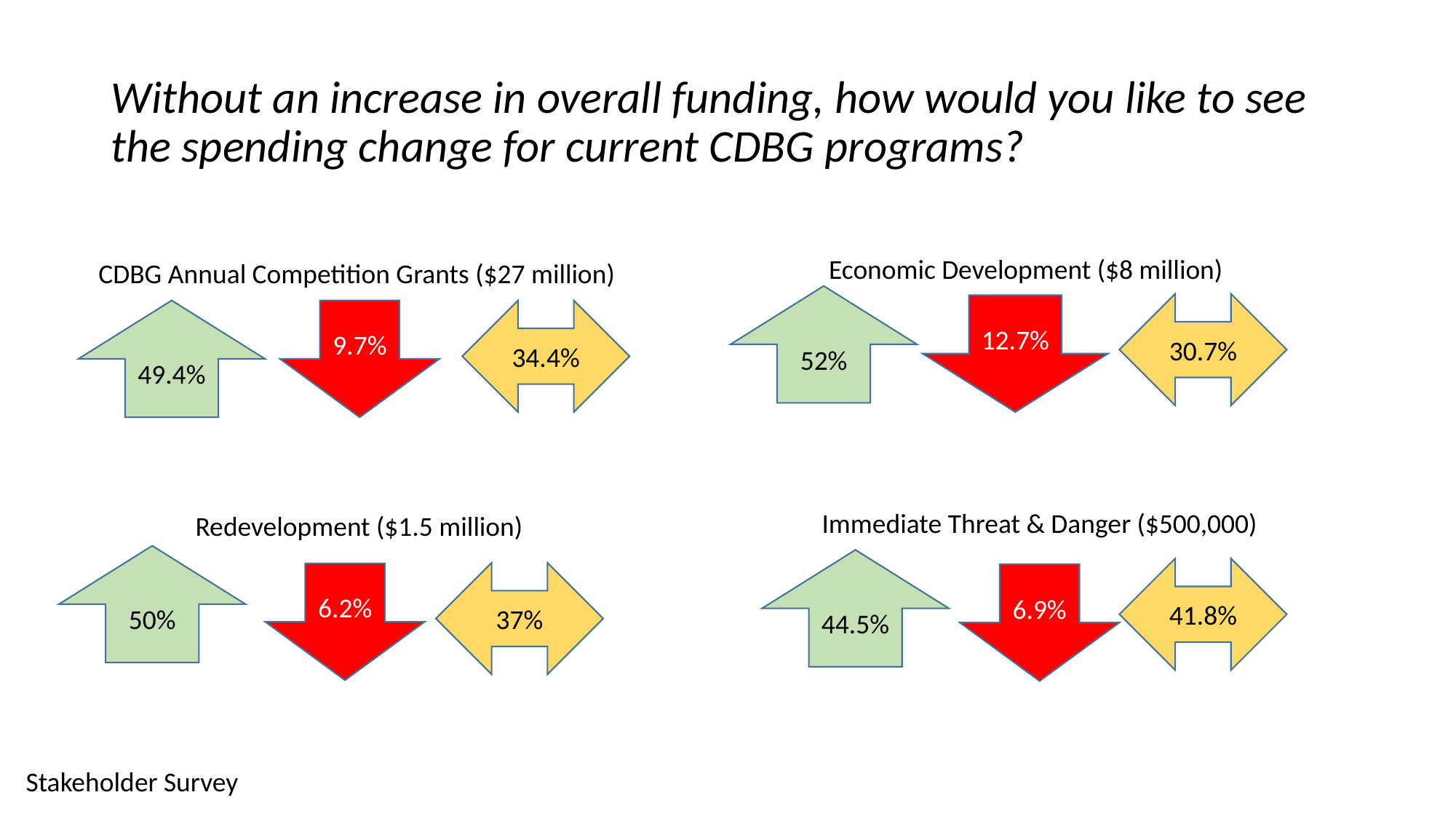

# Without an increase in overall funding, how would you like to see the spending change for current CDBG programs?
Economic Development ($8 million)
CDBG Annual Competition Grants ($27 million)
52%
30.7%
12.7%
49.4%
9.7%
34.4%
Immediate Threat & Danger ($500,000)
Redevelopment ($1.5 million)
50%
44.5%
41.8%
37%
6.2%
6.9%
Stakeholder Survey